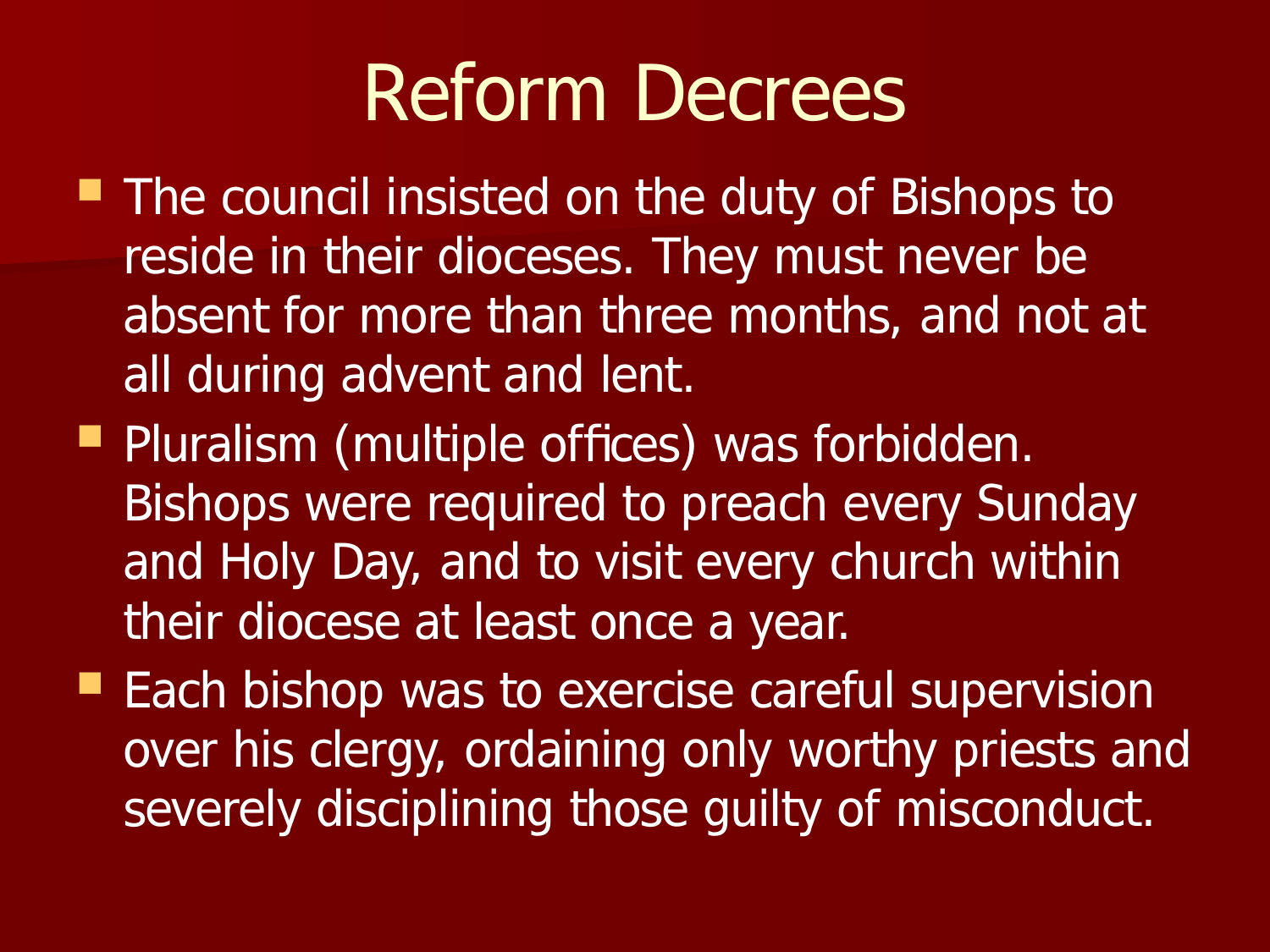

# Reform Decrees
The council insisted on the duty of Bishops to reside in their dioceses. They must never be absent for more than three months, and not at all during advent and lent.
Pluralism (multiple offices) was forbidden. Bishops were required to preach every Sunday and Holy Day, and to visit every church within their diocese at least once a year.
Each bishop was to exercise careful supervision over his clergy, ordaining only worthy priests and severely disciplining those guilty of misconduct.